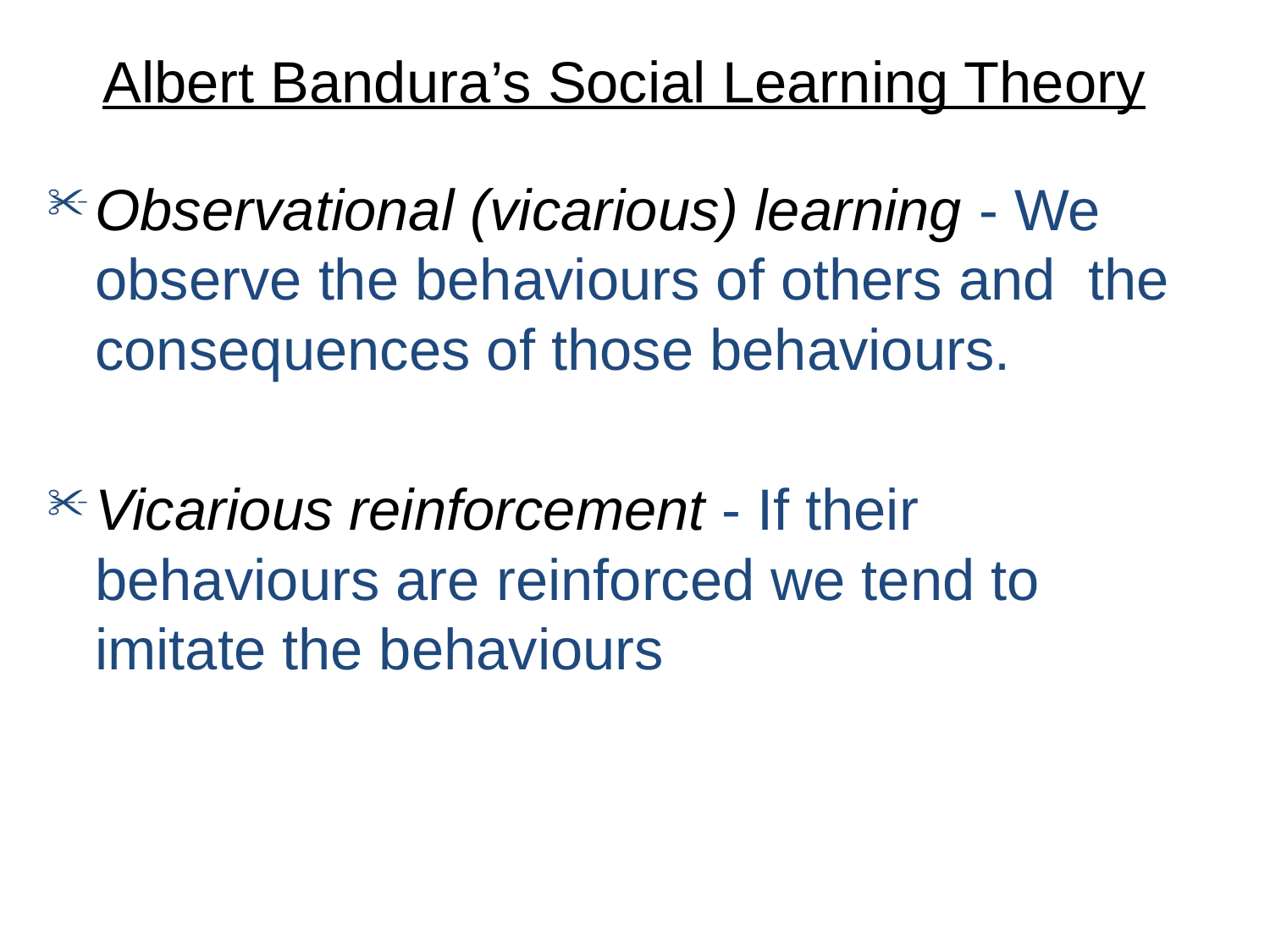

Albert Bandura’s Social Learning Theory
Observational (vicarious) learning - We observe the behaviours of others and  the consequences of those behaviours.

Vicarious reinforcement - If their behaviours are reinforced we tend to imitate the behaviours